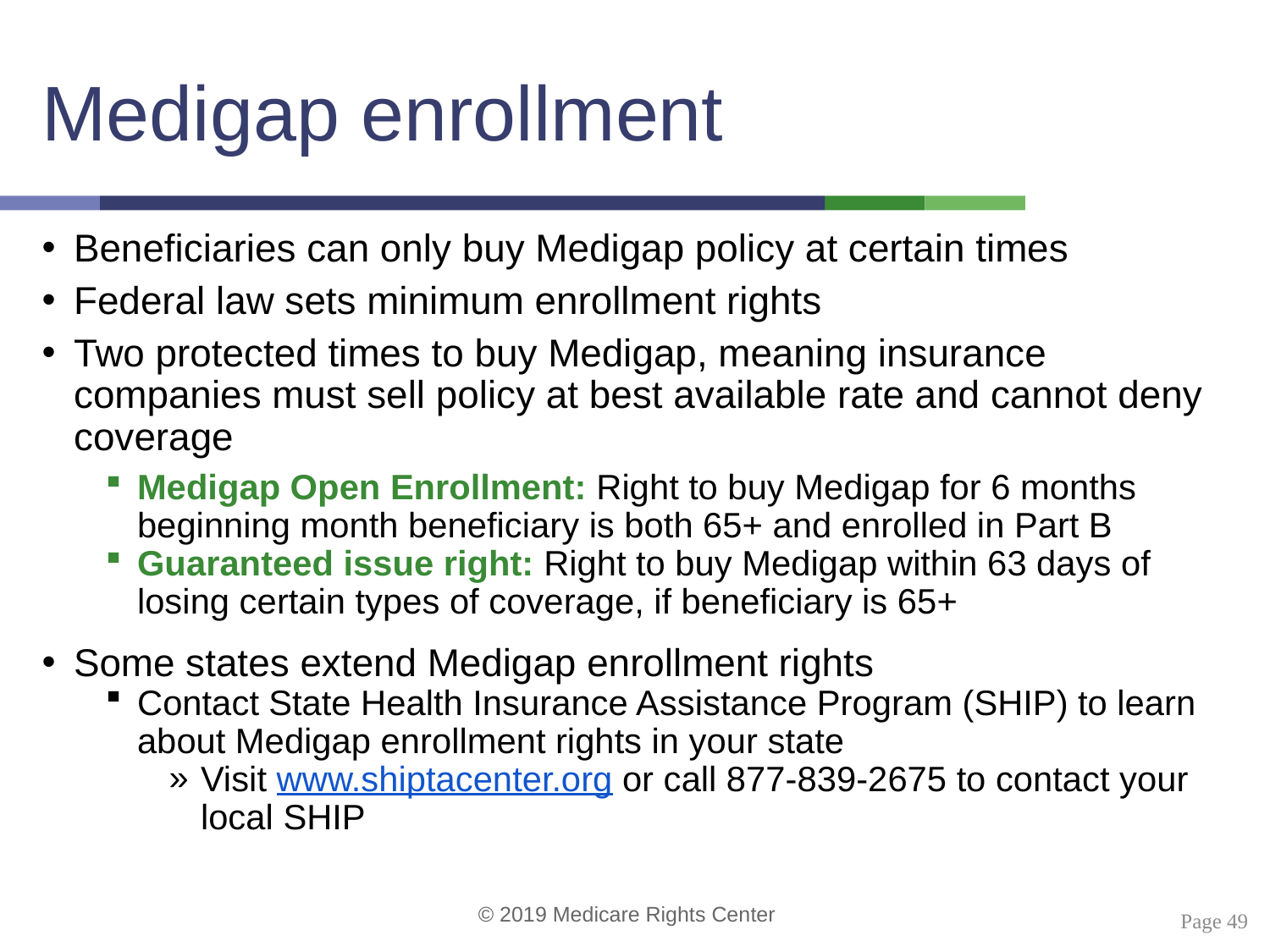

# Medigap enrollment
Beneficiaries can only buy Medigap policy at certain times
Federal law sets minimum enrollment rights
Two protected times to buy Medigap, meaning insurance companies must sell policy at best available rate and cannot deny coverage
Medigap Open Enrollment: Right to buy Medigap for 6 months beginning month beneficiary is both 65+ and enrolled in Part B
Guaranteed issue right: Right to buy Medigap within 63 days of losing certain types of coverage, if beneficiary is 65+
Some states extend Medigap enrollment rights
Contact State Health Insurance Assistance Program (SHIP) to learn about Medigap enrollment rights in your state
Visit www.shiptacenter.org or call 877-839-2675 to contact your local SHIP
 Page 49